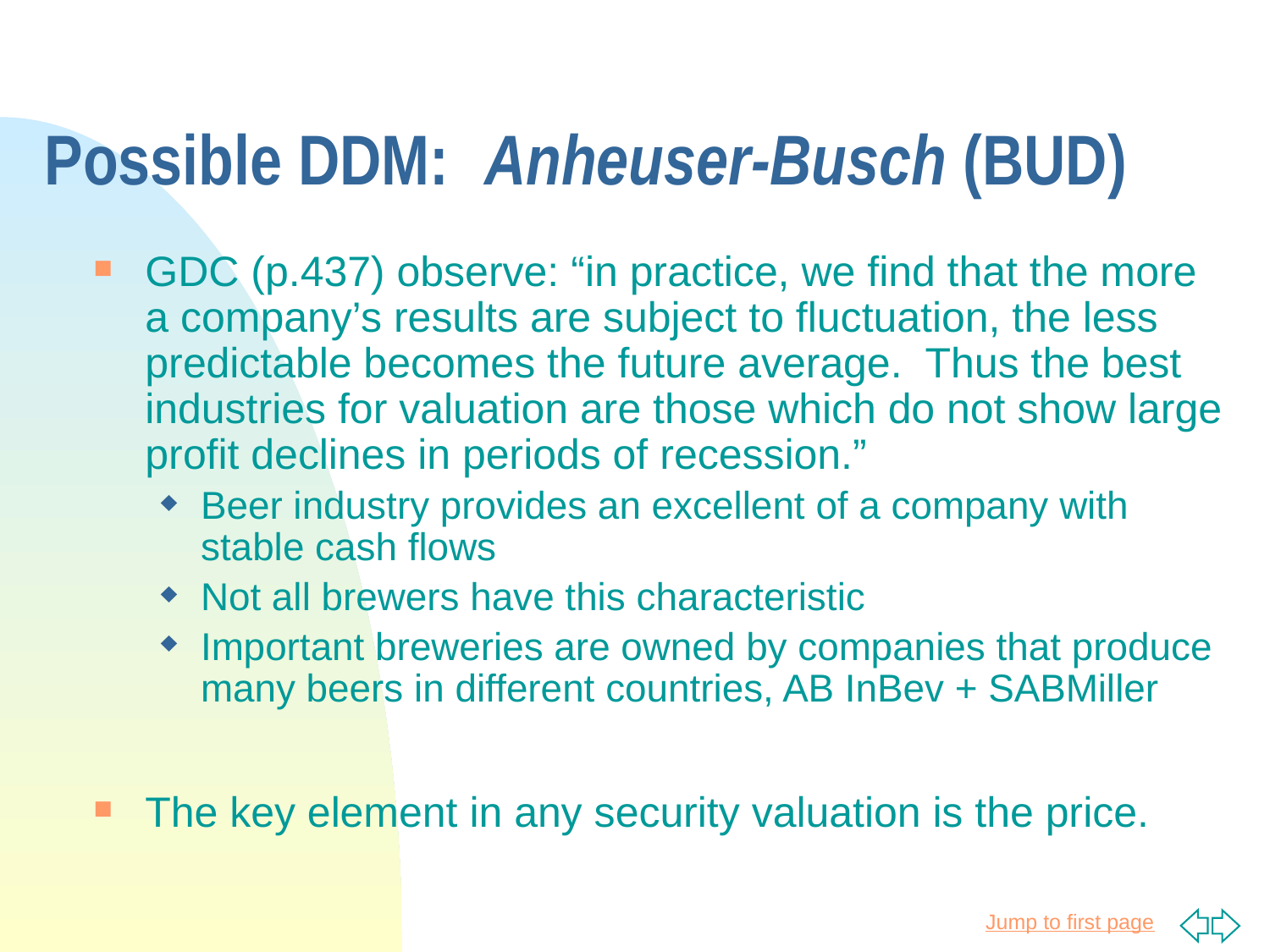

# Possible DDM:  Anheuser-Busch (BUD)
GDC (p.437) observe: “in practice, we find that the more a company’s results are subject to fluctuation, the less predictable becomes the future average.  Thus the best industries for valuation are those which do not show large profit declines in periods of recession.”
Beer industry provides an excellent of a company with stable cash flows
Not all brewers have this characteristic
Important breweries are owned by companies that produce many beers in different countries, AB InBev + SABMiller

The key element in any security valuation is the price.